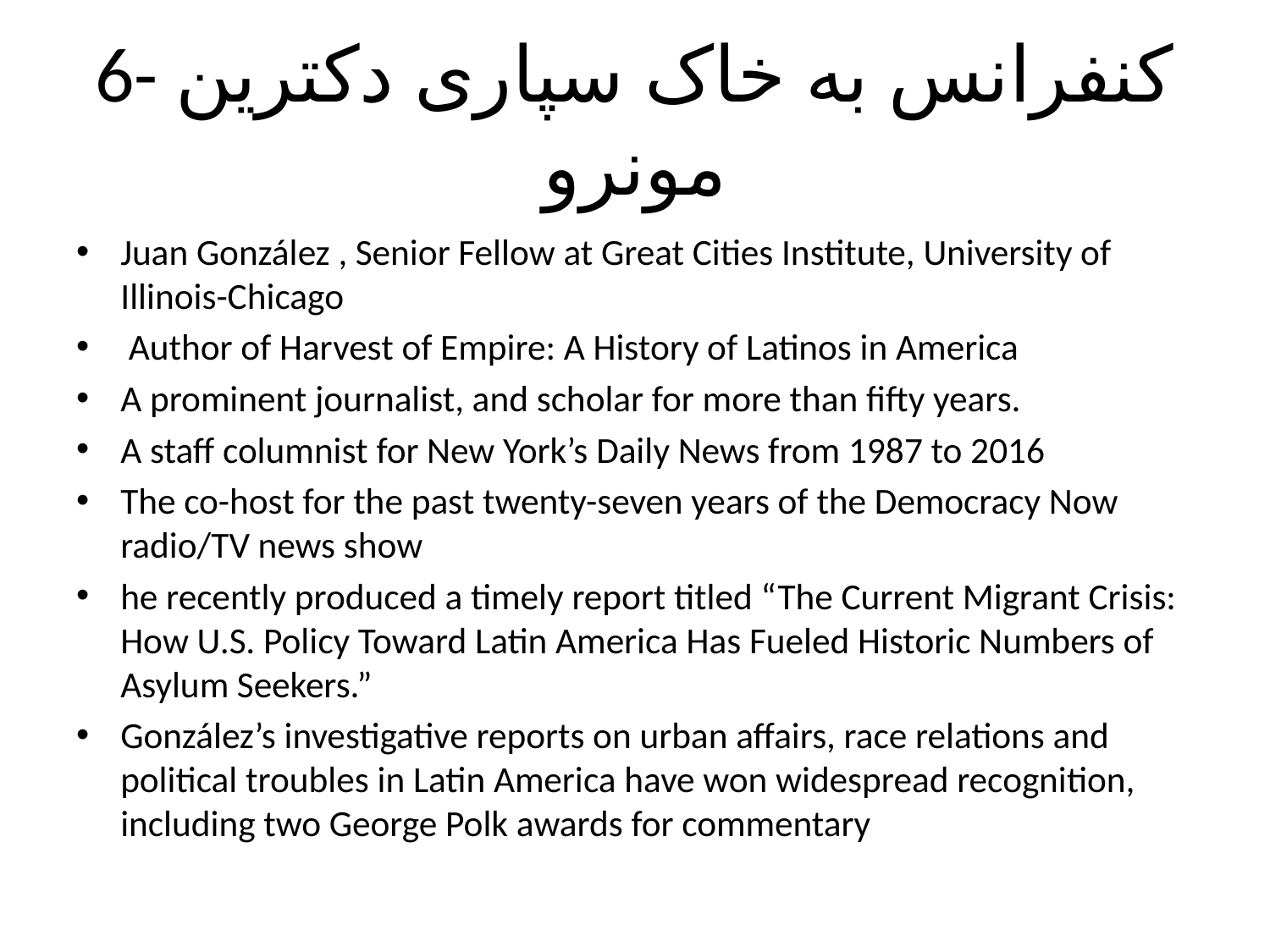

# 6- کنفرانس به خاک سپاری دکترین مونرو
Juan González , Senior Fellow at Great Cities Institute, University of Illinois-Chicago
 Author of Harvest of Empire: A History of Latinos in America
A prominent journalist, and scholar for more than fifty years.
A staff columnist for New York’s Daily News from 1987 to 2016
The co-host for the past twenty-seven years of the Democracy Now radio/TV news show
he recently produced a timely report titled “The Current Migrant Crisis: How U.S. Policy Toward Latin America Has Fueled Historic Numbers of Asylum Seekers.”
González’s investigative reports on urban affairs, race relations and political troubles in Latin America have won widespread recognition, including two George Polk awards for commentary